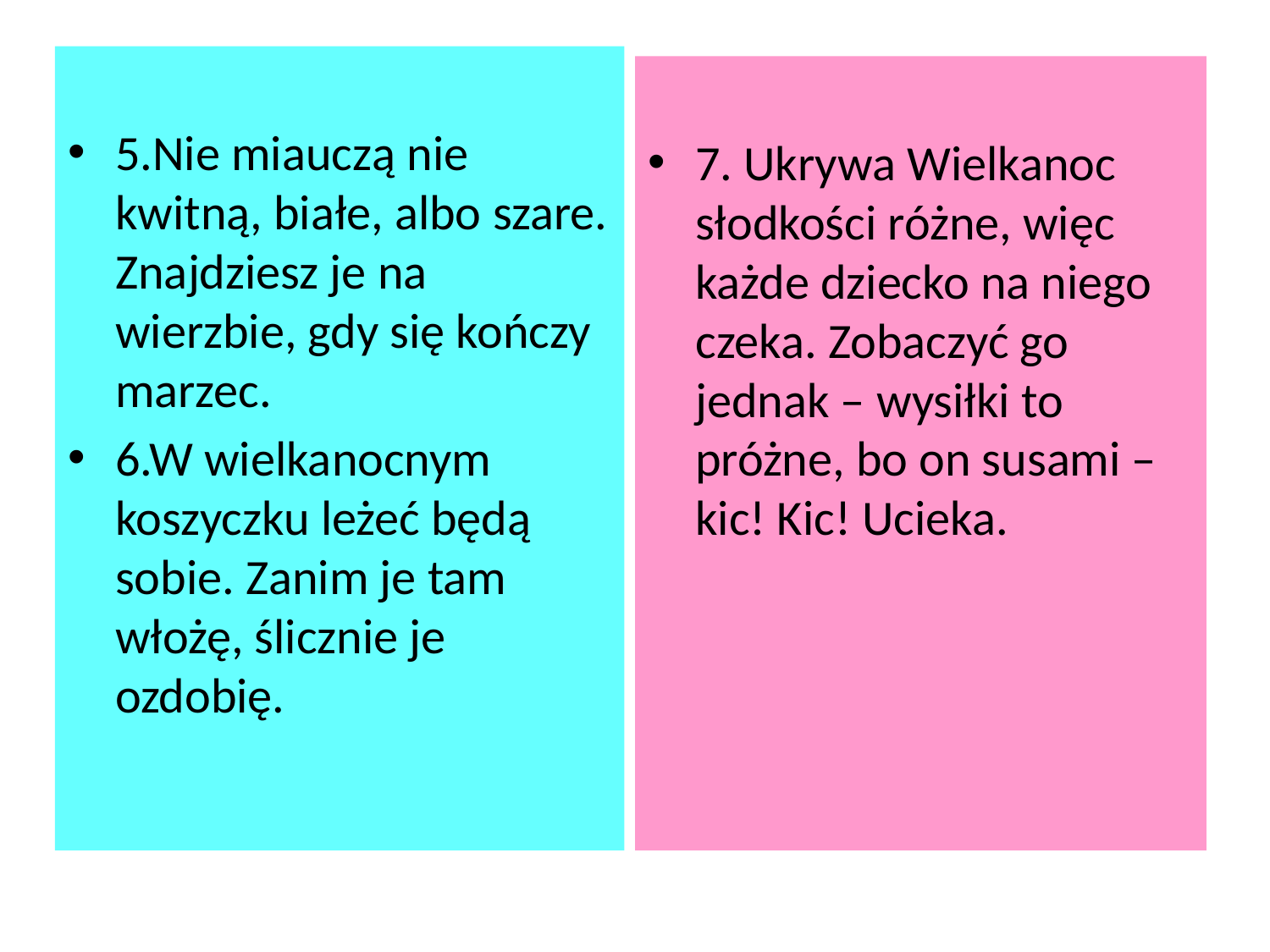

#

5.Nie miauczą nie kwitną, białe, albo szare. Znajdziesz je na wierzbie, gdy się kończy marzec.
6.W wielkanocnym koszyczku leżeć będą sobie. Zanim je tam włożę, ślicznie je ozdobię.

7. Ukrywa Wielkanoc słodkości różne, więc każde dziecko na niego czeka. Zobaczyć go jednak – wysiłki to próżne, bo on susami – kic! Kic! Ucieka.